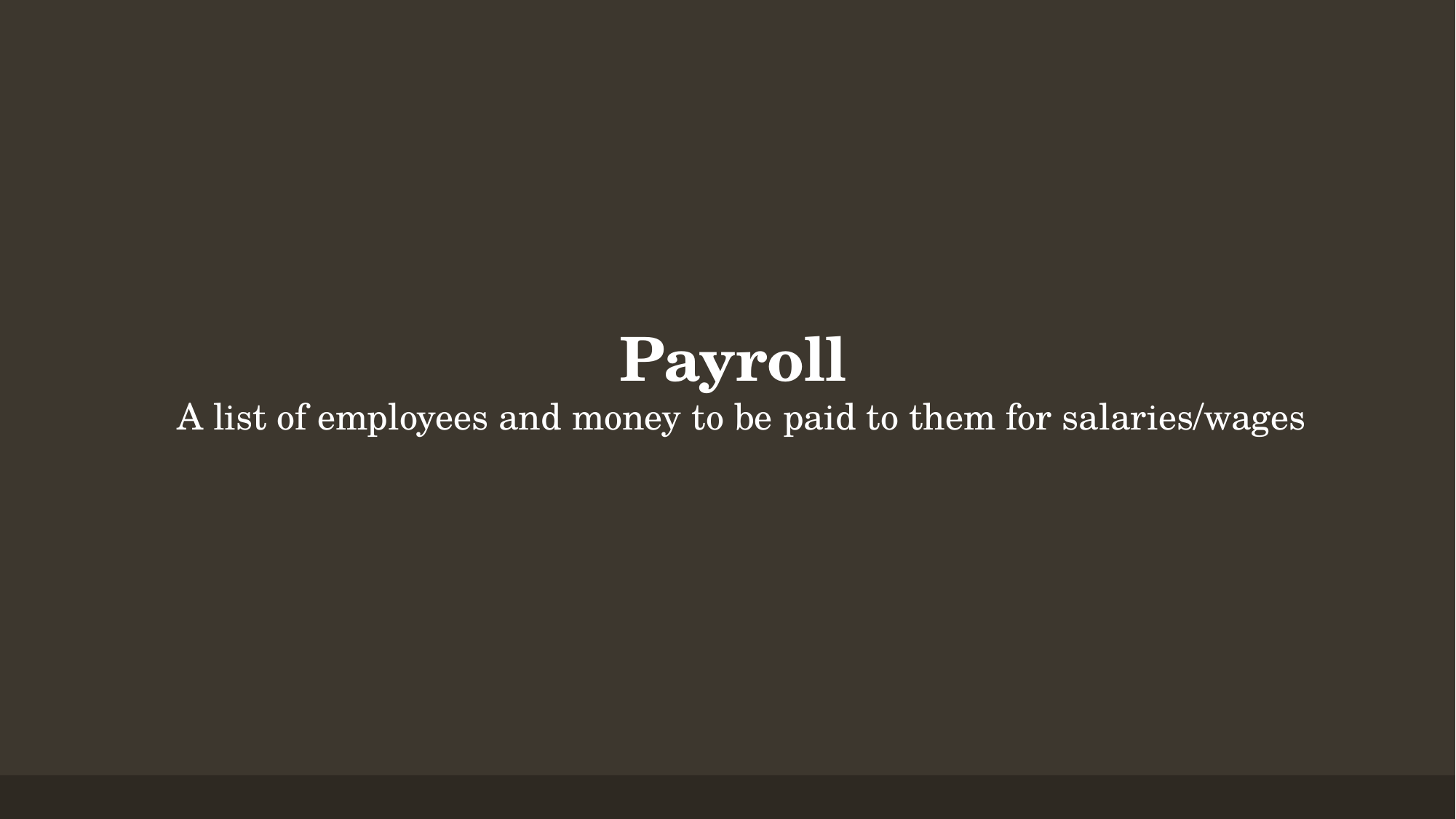

Payroll
A list of employees and money to be paid to them for salaries/wages